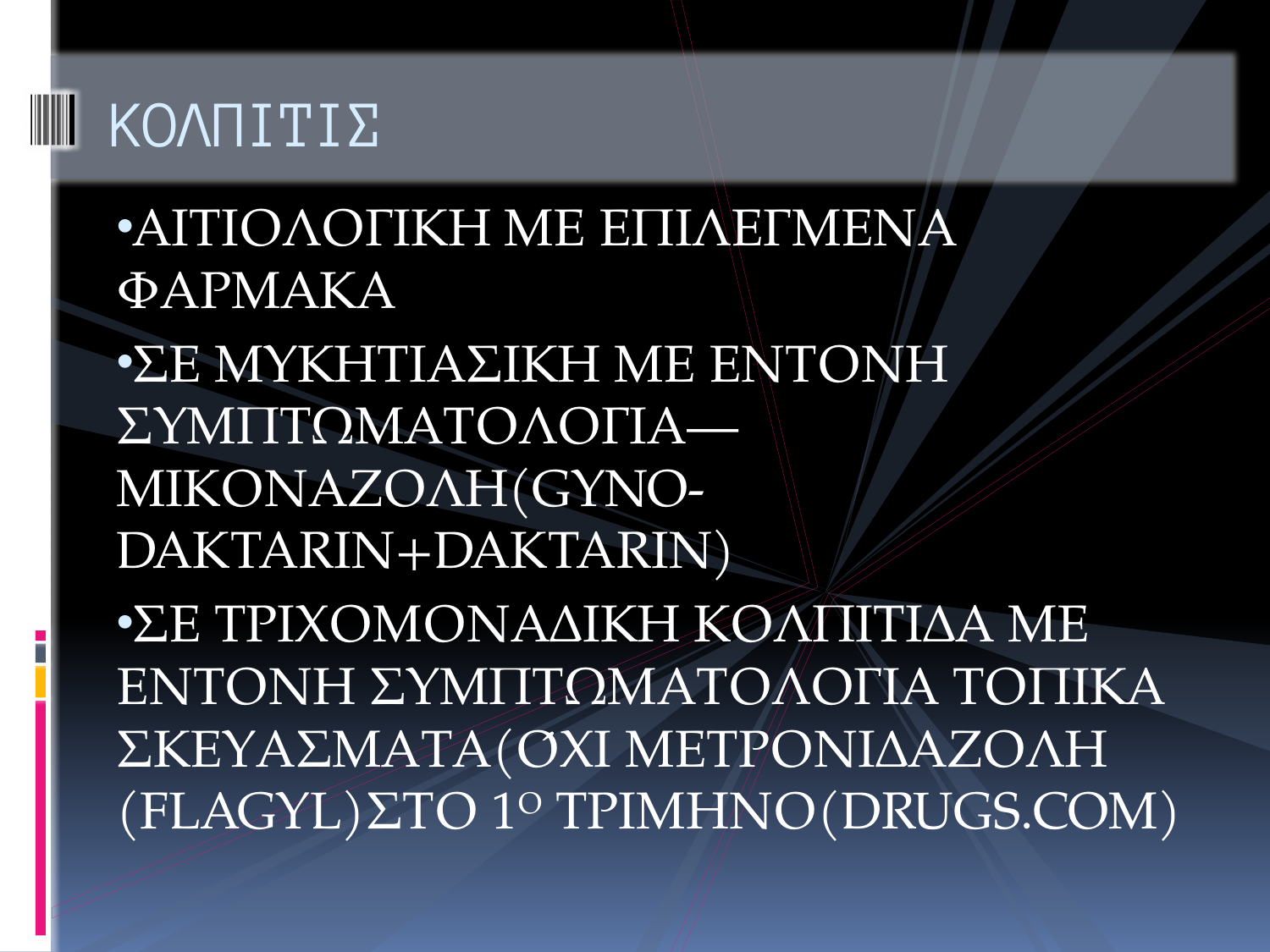

# ΚΟΛΠΙΤΙΣ
ΑΙΤΙΟΛΟΓΙΚΗ ΜΕ ΕΠΙΛΕΓΜΕΝΑ ΦΑΡΜΑΚΑ
ΣΕ ΜΥΚΗΤΙΑΣΙΚΗ ΜΕ ΕΝΤΟΝΗ ΣΥΜΠΤΩΜΑΤΟΛΟΓΙΑ—ΜΙΚΟΝΑΖΟΛΗ(GYNO-DAKTARIN+DAKTARIN)
ΣΕ ΤΡΙΧΟΜΟΝΑΔΙΚΗ ΚΟΛΠΙΤΙΔΑ ΜΕ ΕΝΤΟΝΗ ΣΥΜΠΤΩΜΑΤΟΛΟΓΙΑ ΤΟΠΙΚΑ ΣΚΕΥΑΣΜΑΤΑ(ΌΧΙ ΜΕΤΡΟΝΙΔΑΖΟΛΗ (FLAGYL)ΣΤΟ 1Ο ΤΡΙΜΗΝΟ(DRUGS.COM)